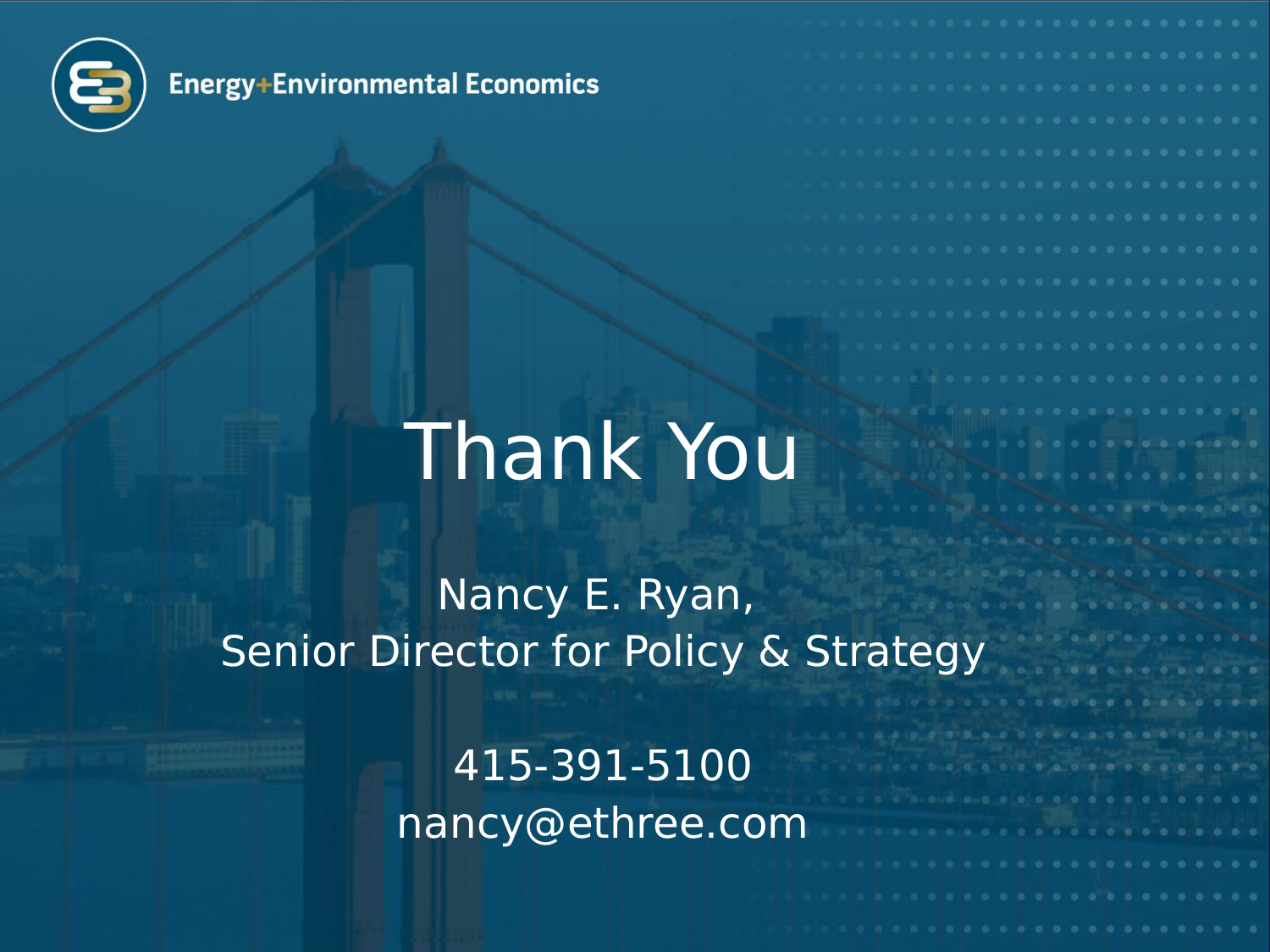

# Thank You
Nancy E. Ryan,
Senior Director for Policy & Strategy

415-391-5100
nancy@ethree.com